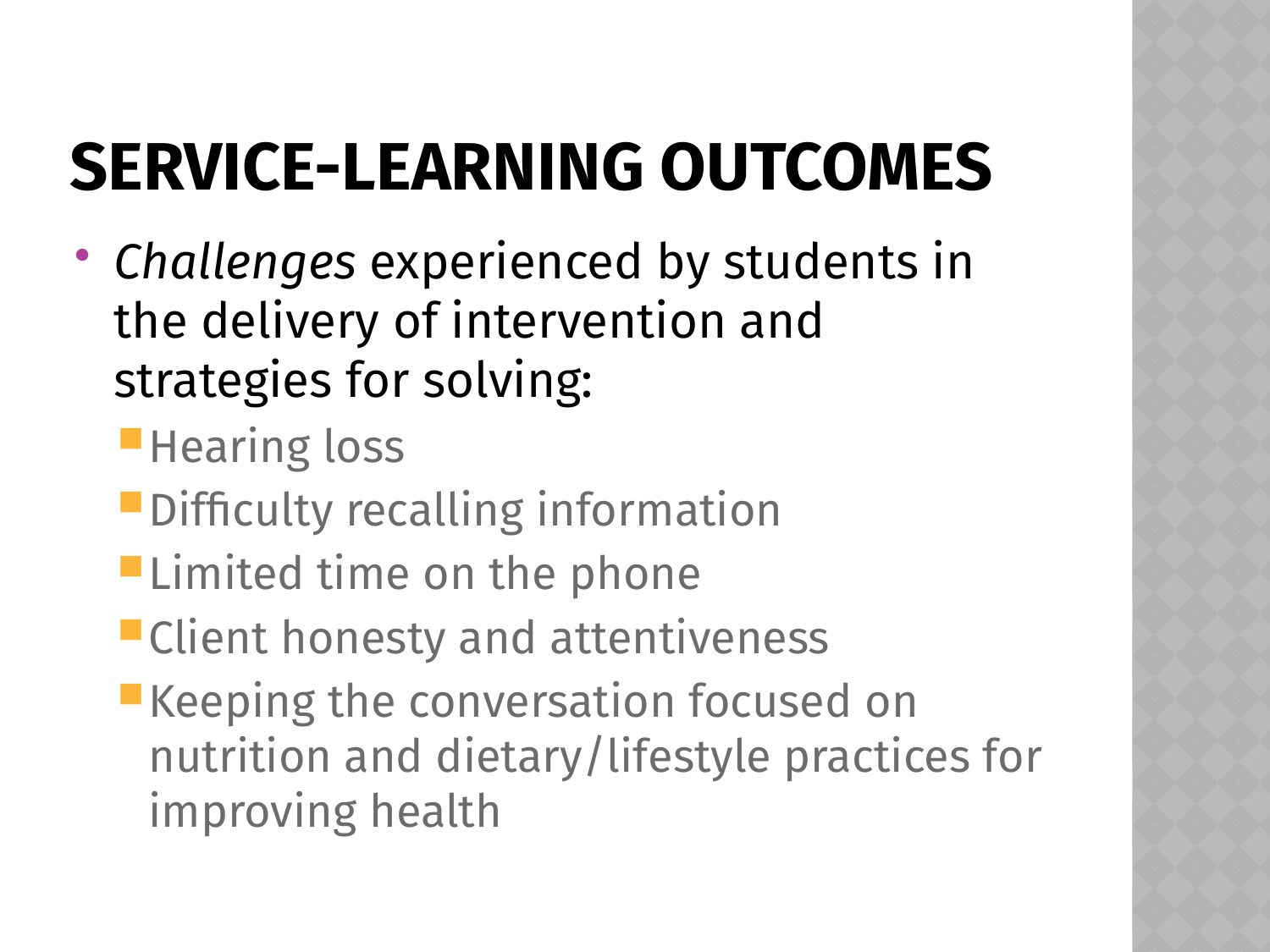

# Service-Learning Outcomes
Challenges experienced by students in the delivery of intervention and strategies for solving:
Hearing loss
Difficulty recalling information
Limited time on the phone
Client honesty and attentiveness
Keeping the conversation focused on nutrition and dietary/lifestyle practices for improving health